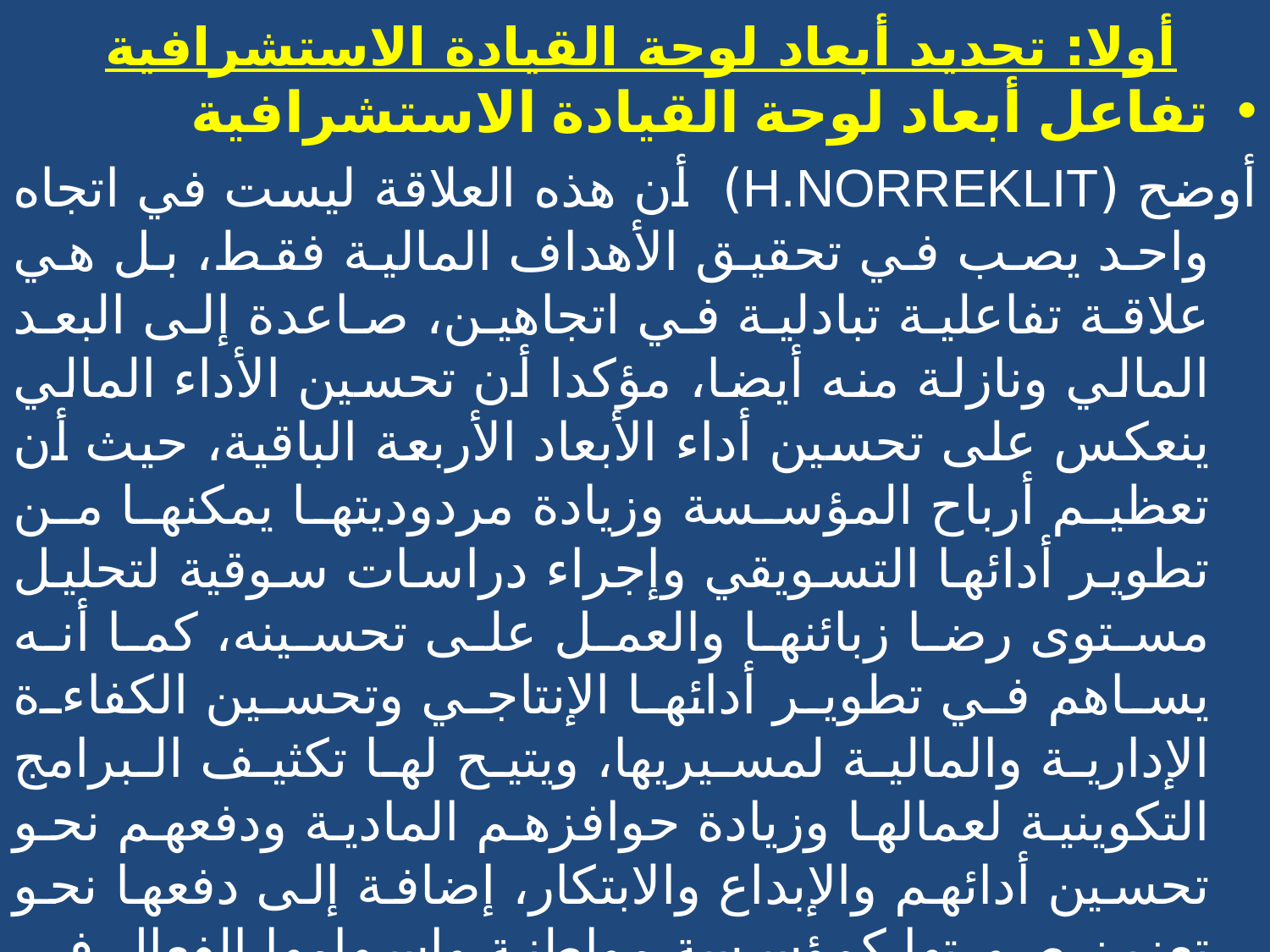

# أولا: تحديد أبعاد لوحة القيادة الاستشرافية
تفاعل أبعاد لوحة القيادة الاستشرافية
أوضح (H.NORREKLIT)  أن هذه العلاقة ليست في اتجاه واحد يصب في تحقيق الأهداف المالية فقط، بل هي علاقة تفاعلية تبادلية في اتجاهين، صاعدة إلى البعد المالي ونازلة منه أيضا، مؤكدا أن تحسين الأداء المالي ينعكس على تحسين أداء الأبعاد الأربعة الباقية، حيث أن تعظيم أرباح المؤسسة وزيادة مردوديتها يمكنها من تطوير أدائها التسويقي وإجراء دراسات سوقية لتحليل مستوى رضا زبائنها والعمل على تحسينه، كما أنه يساهم في تطوير أدائها الإنتاجي وتحسين الكفاءة الإدارية والمالية لمسيريها، ويتيح لها تكثيف البرامج التكوينية لعمالها وزيادة حوافزهم المادية ودفعهم نحو تحسين أدائهم والإبداع والابتكار، إضافة إلى دفعها نحو تعزيز صورتها كمؤسسة مواطنة وإسهامها الفعال في التنمية المستدامة من خلال تخصيص ميزانية متعلقة بالبحوث البيئية والحفاظ على البيئة من الفائض المالي المحقق.